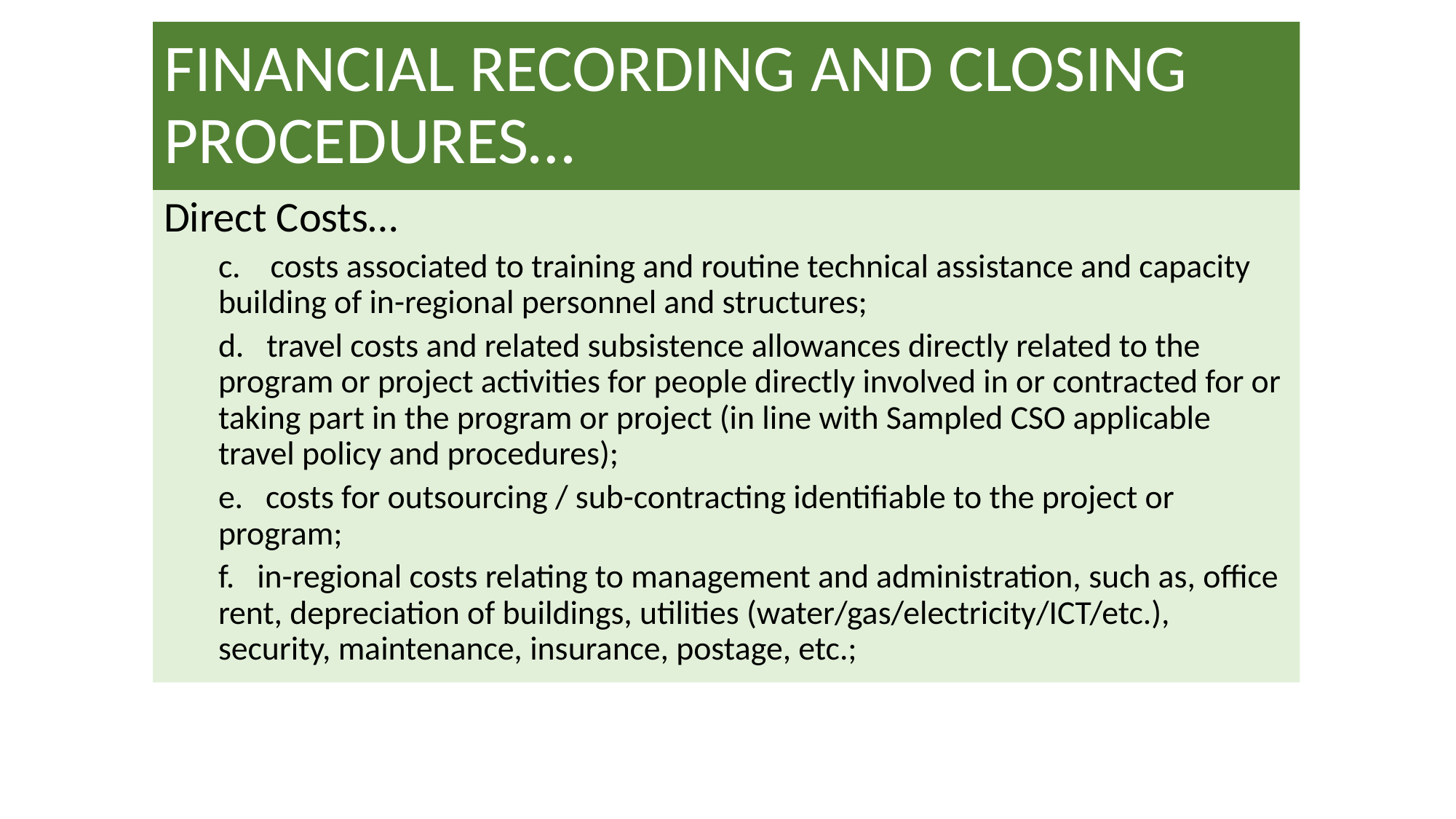

# FINANCIAL RECORDING AND CLOSING PROCEDURES…
Direct Costs…
c.    costs associated to training and routine technical assistance and capacity building of in-regional personnel and structures;
d.   travel costs and related subsistence allowances directly related to the program or project activities for people directly involved in or contracted for or taking part in the program or project (in line with Sampled CSO applicable travel policy and procedures);
e.   costs for outsourcing / sub-contracting identifiable to the project or program;
f.   in-regional costs relating to management and administration, such as, office rent, depreciation of buildings, utilities (water/gas/electricity/ICT/etc.), security, maintenance, insurance, postage, etc.;